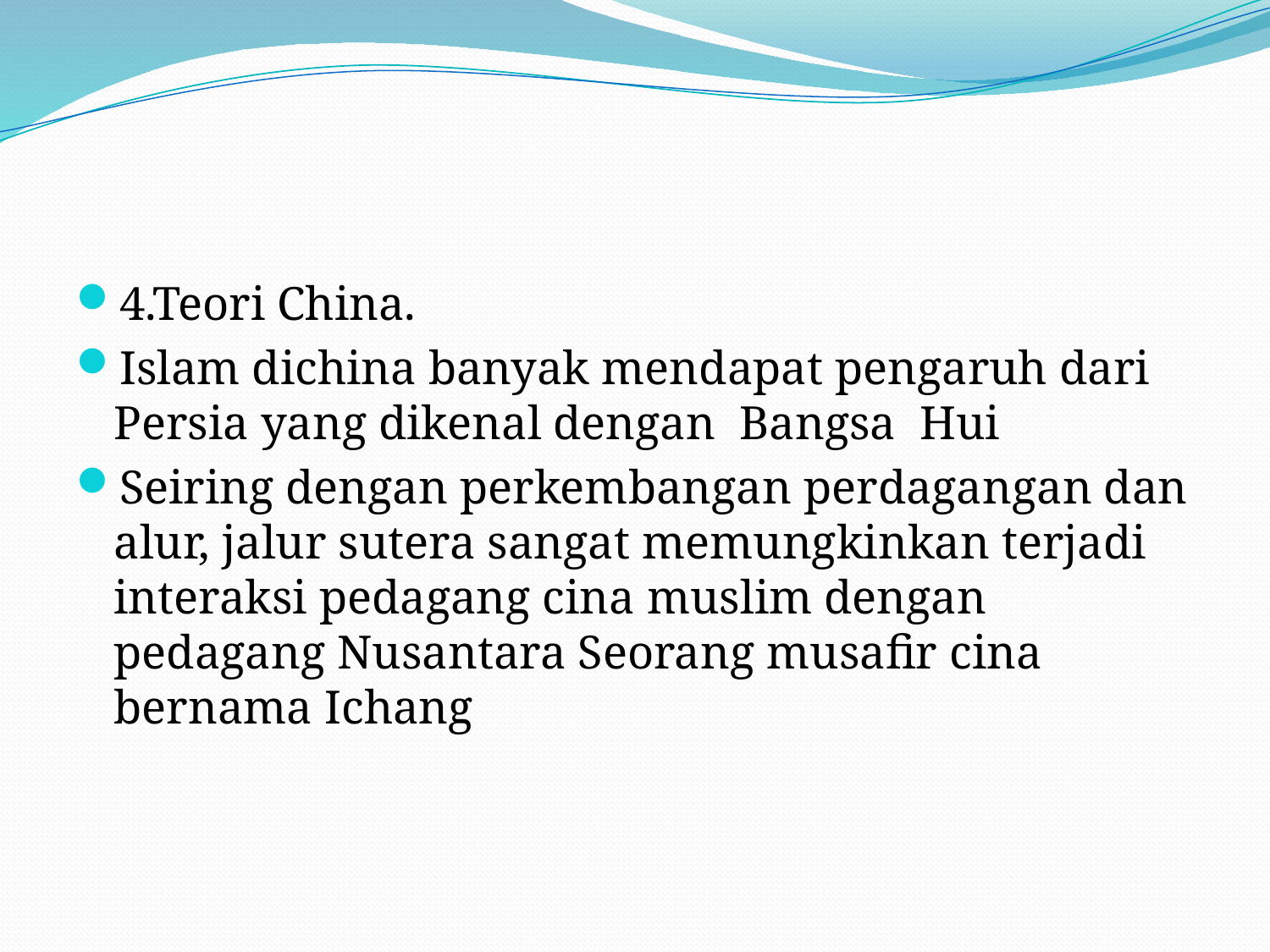

#
4.Teori China.
Islam dichina banyak mendapat pengaruh dari Persia yang dikenal dengan  Bangsa  Hui
Seiring dengan perkembangan perdagangan dan alur, jalur sutera sangat memungkinkan terjadi interaksi pedagang cina muslim dengan pedagang Nusantara Seorang musafir cina  bernama Ichang